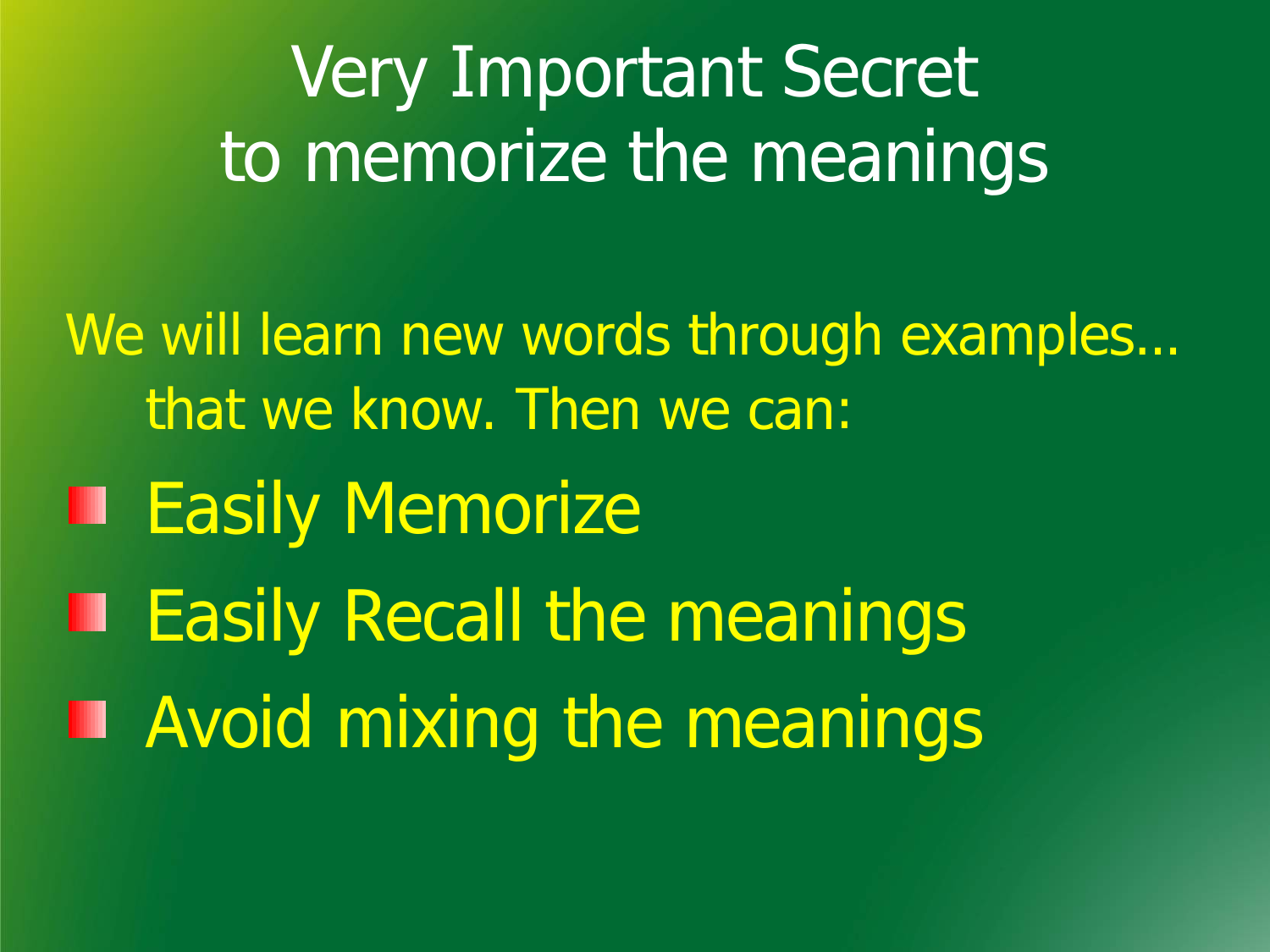

Very Important Secret
to memorize the meanings
We will learn new words through examples… that we know. Then we can:
Easily Memorize
Easily Recall the meanings
Avoid mixing the meanings